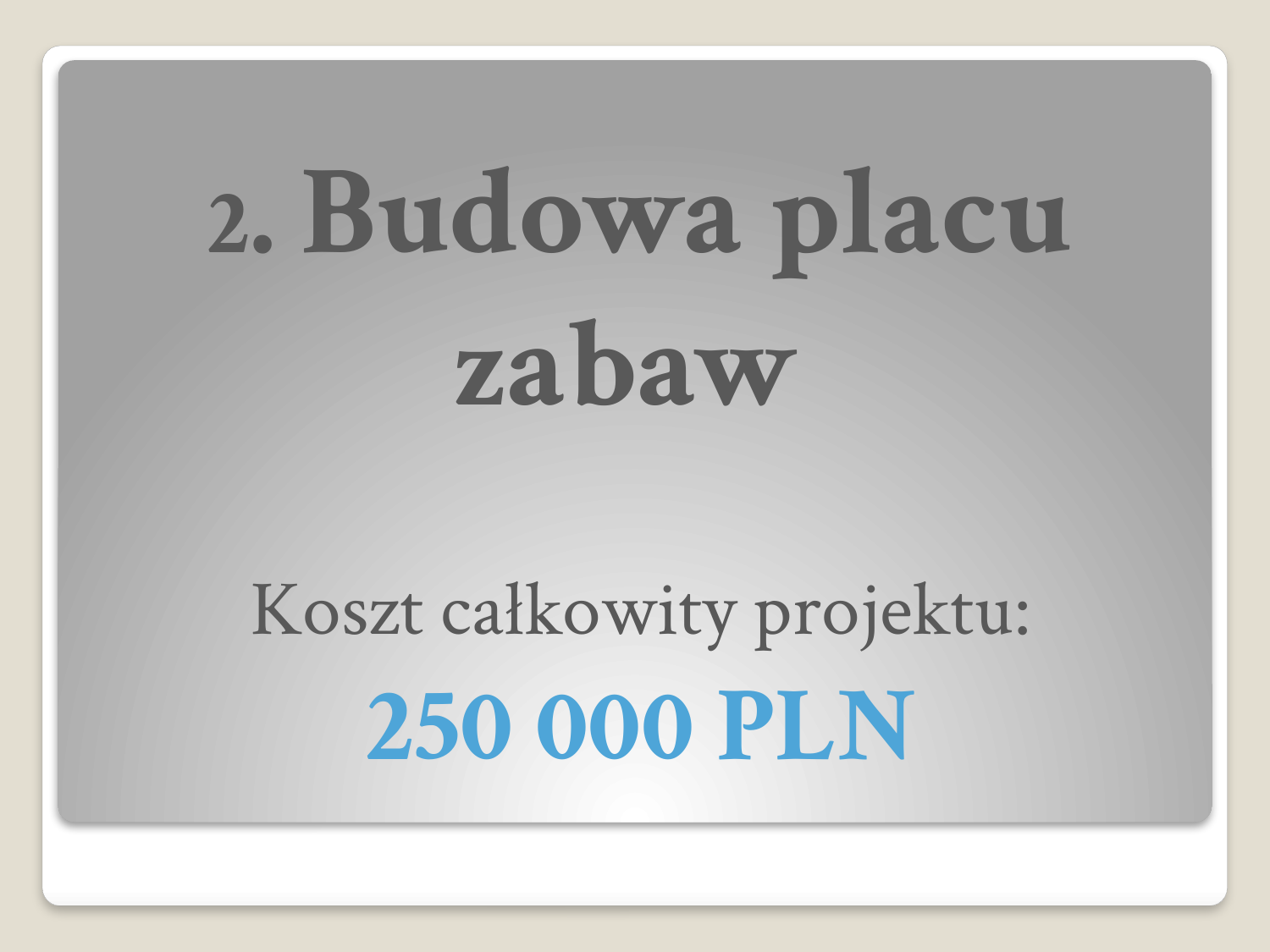

# 2. Budowa placu zabaw

Koszt całkowity projektu:
250 000 PLN